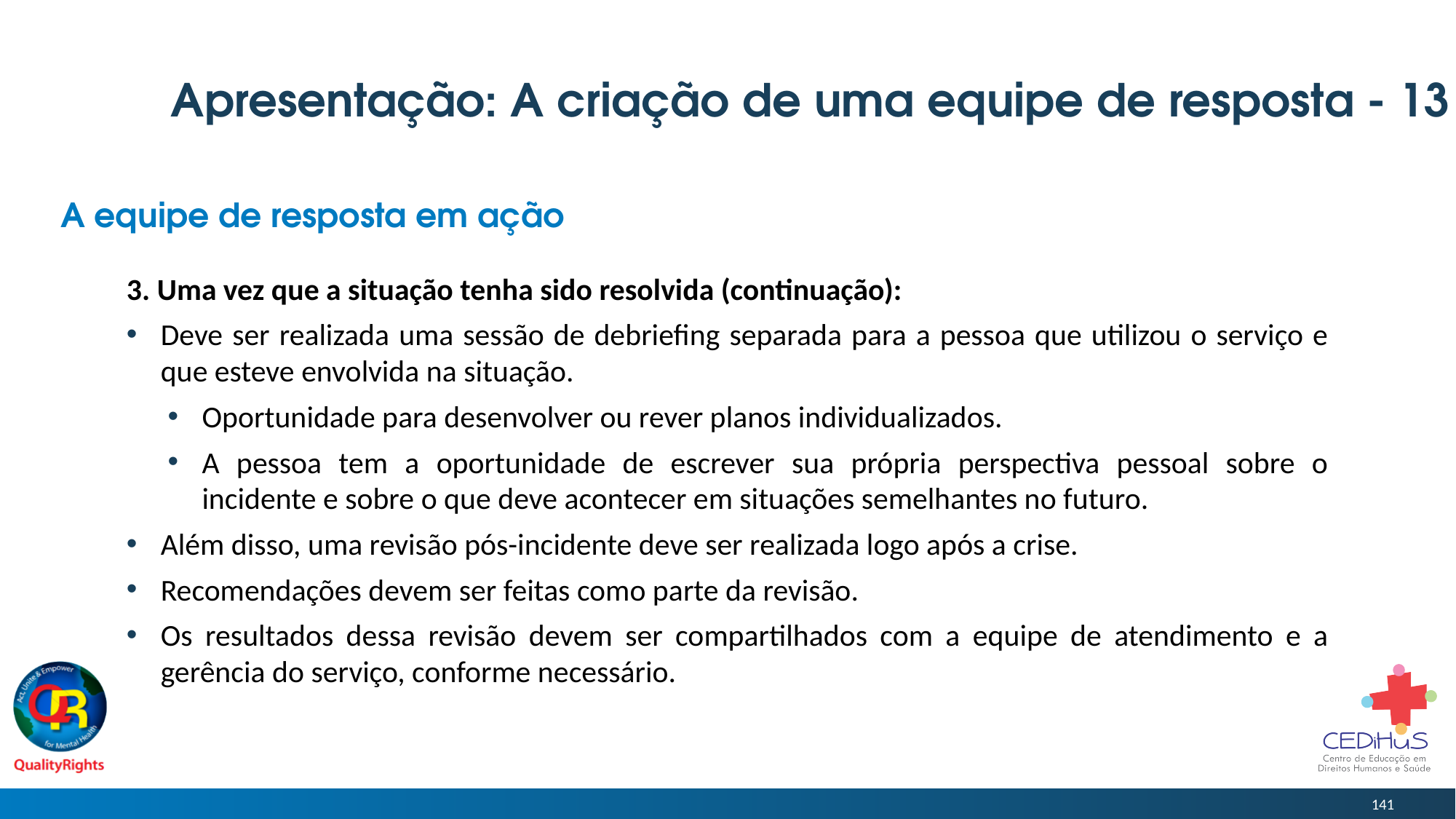

# Apresentação: A criação de uma equipe de resposta - 13
A equipe de resposta em ação
3. Uma vez que a situação tenha sido resolvida (continuação):
Deve ser realizada uma sessão de debriefing separada para a pessoa que utilizou o serviço e que esteve envolvida na situação.
Oportunidade para desenvolver ou rever planos individualizados.
A pessoa tem a oportunidade de escrever sua própria perspectiva pessoal sobre o incidente e sobre o que deve acontecer em situações semelhantes no futuro.
Além disso, uma revisão pós-incidente deve ser realizada logo após a crise.
Recomendações devem ser feitas como parte da revisão.
Os resultados dessa revisão devem ser compartilhados com a equipe de atendimento e a gerência do serviço, conforme necessário.